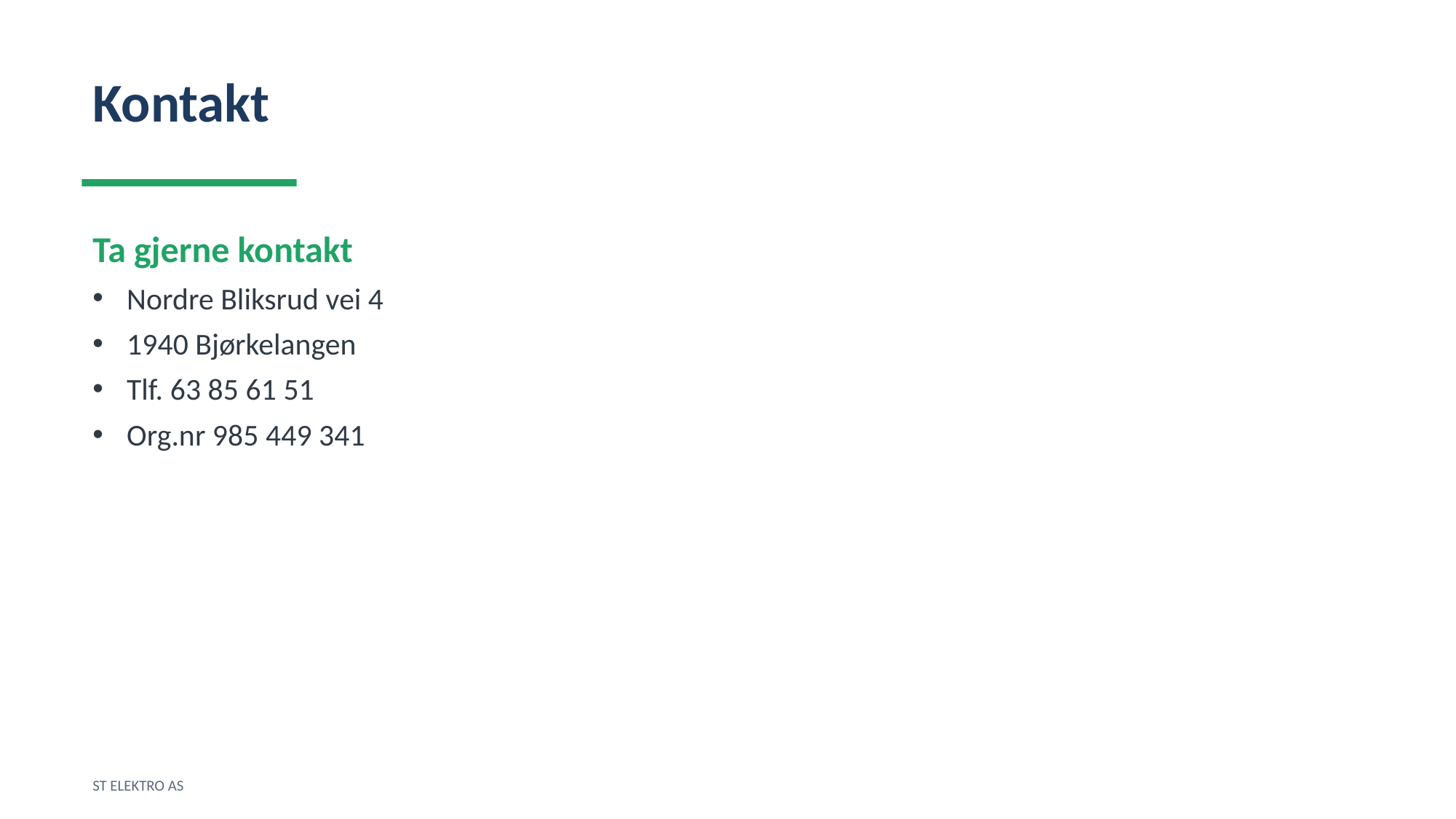

Kontakt

Ta gjerne kontakt
Nordre Bliksrud vei 4
1940 Bjørkelangen
Tlf. 63 85 61 51
Org.nr 985 449 341
ST ELEKTRO AS